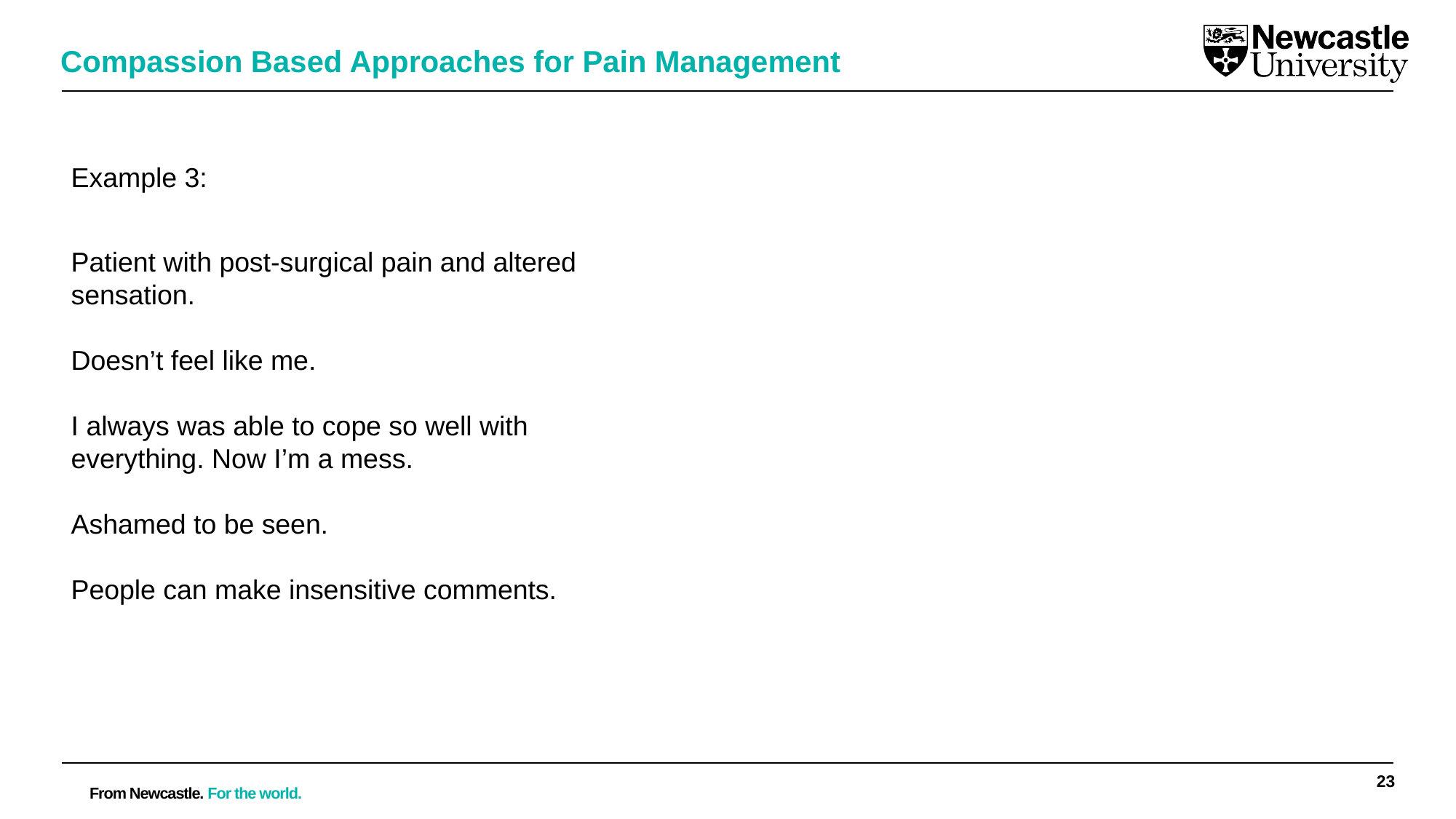

Compassion Based Approaches for Pain Management
Example 3:
Patient with post-surgical pain and altered sensation.

Doesn’t feel like me.

I always was able to cope so well with everything. Now I’m a mess.

Ashamed to be seen.

People can make insensitive comments.

23